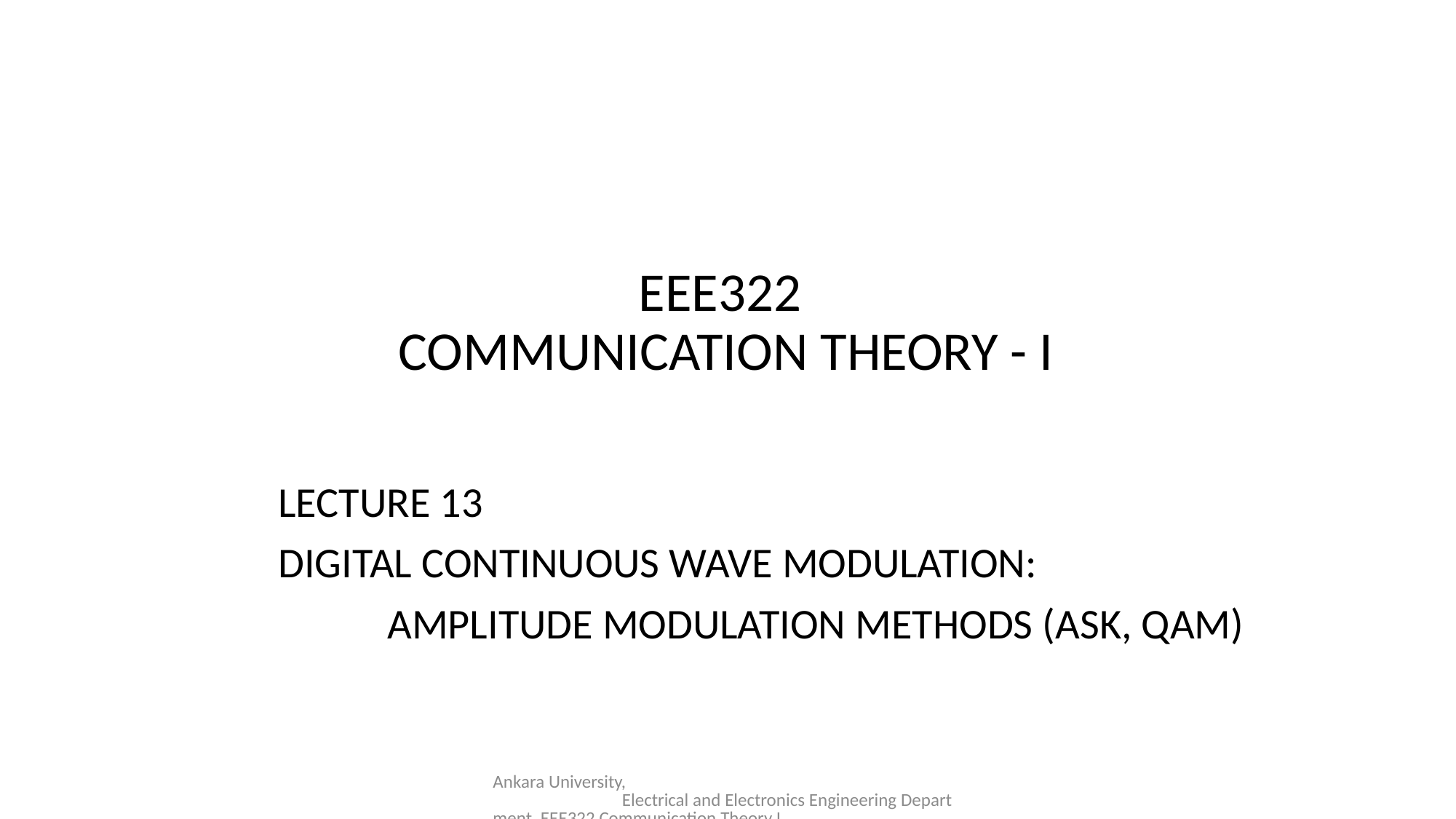

# EEE322 COMMUNICATION THEORY - I
LECTURE 13
DIGITAL CONTINUOUS WAVE MODULATION:
	AMPLITUDE MODULATION METHODS (ASK, QAM)
Ankara University,                                                                                                               Electrical and Electronics Engineering Department, EEE322 Communication Theory I